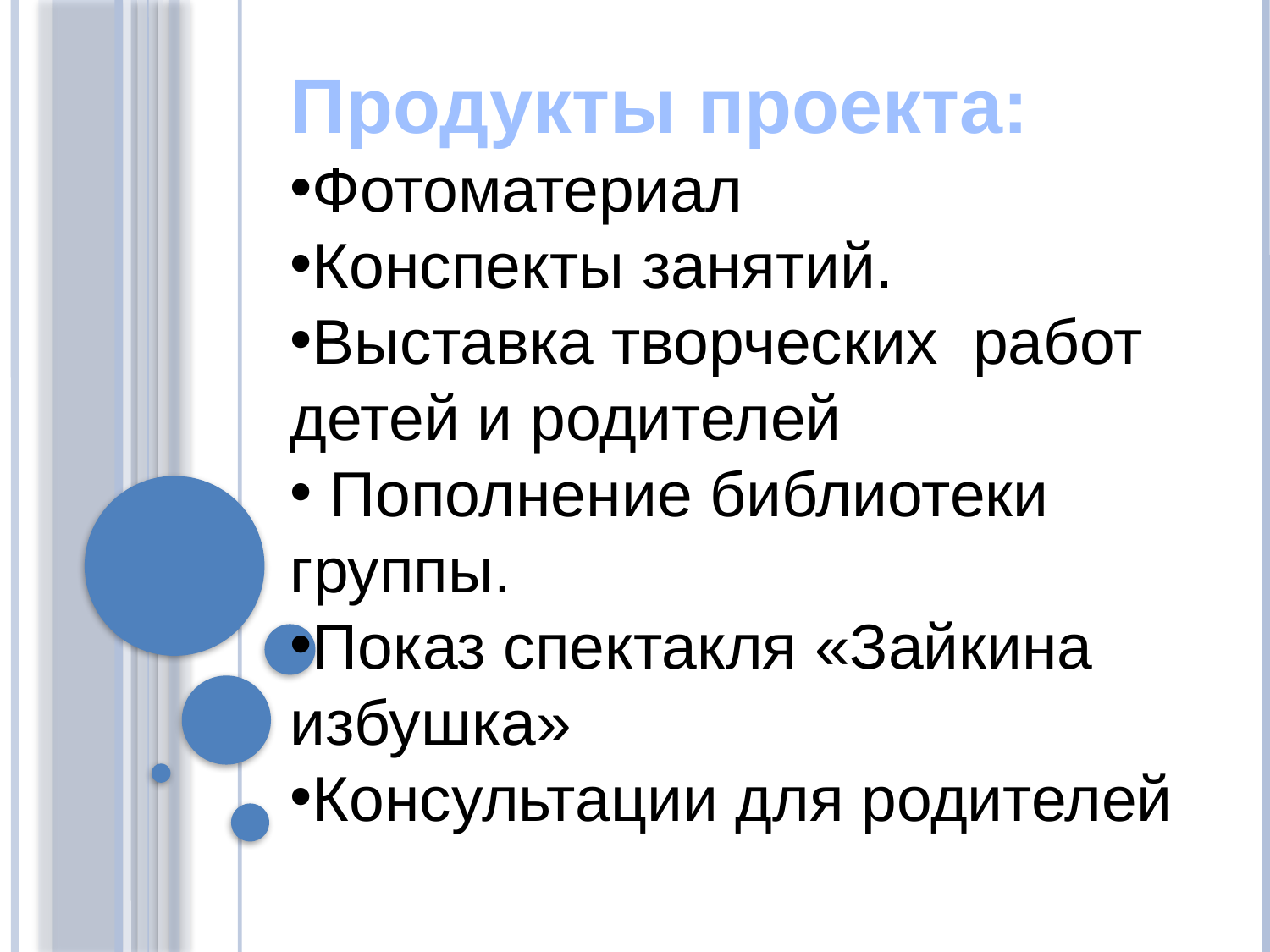

Продукты проекта:
Фотоматериал
Конспекты занятий.
Выставка творческих  работ детей и родителей
 Пополнение библиотеки группы.
Показ спектакля «Зайкина избушка»
Консультации для родителей